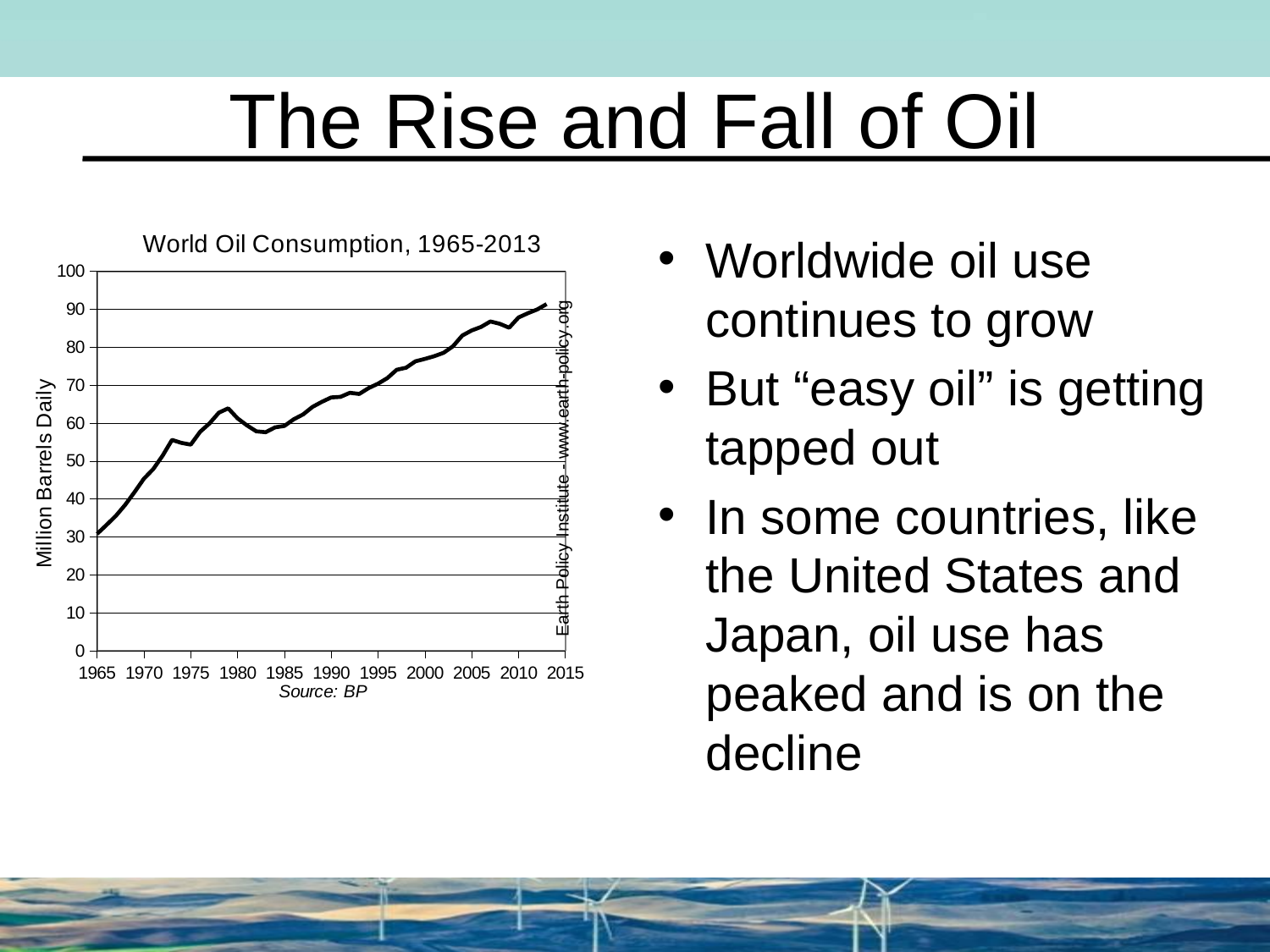

# The Rise and Fall of Oil

### Chart: World Oil Consumption, 1965-2013

| Category | World Total |
|---|---|
Worldwide oil use continues to grow
But “easy oil” is getting tapped out
In some countries, like the United States and Japan, oil use has peaked and is on the decline